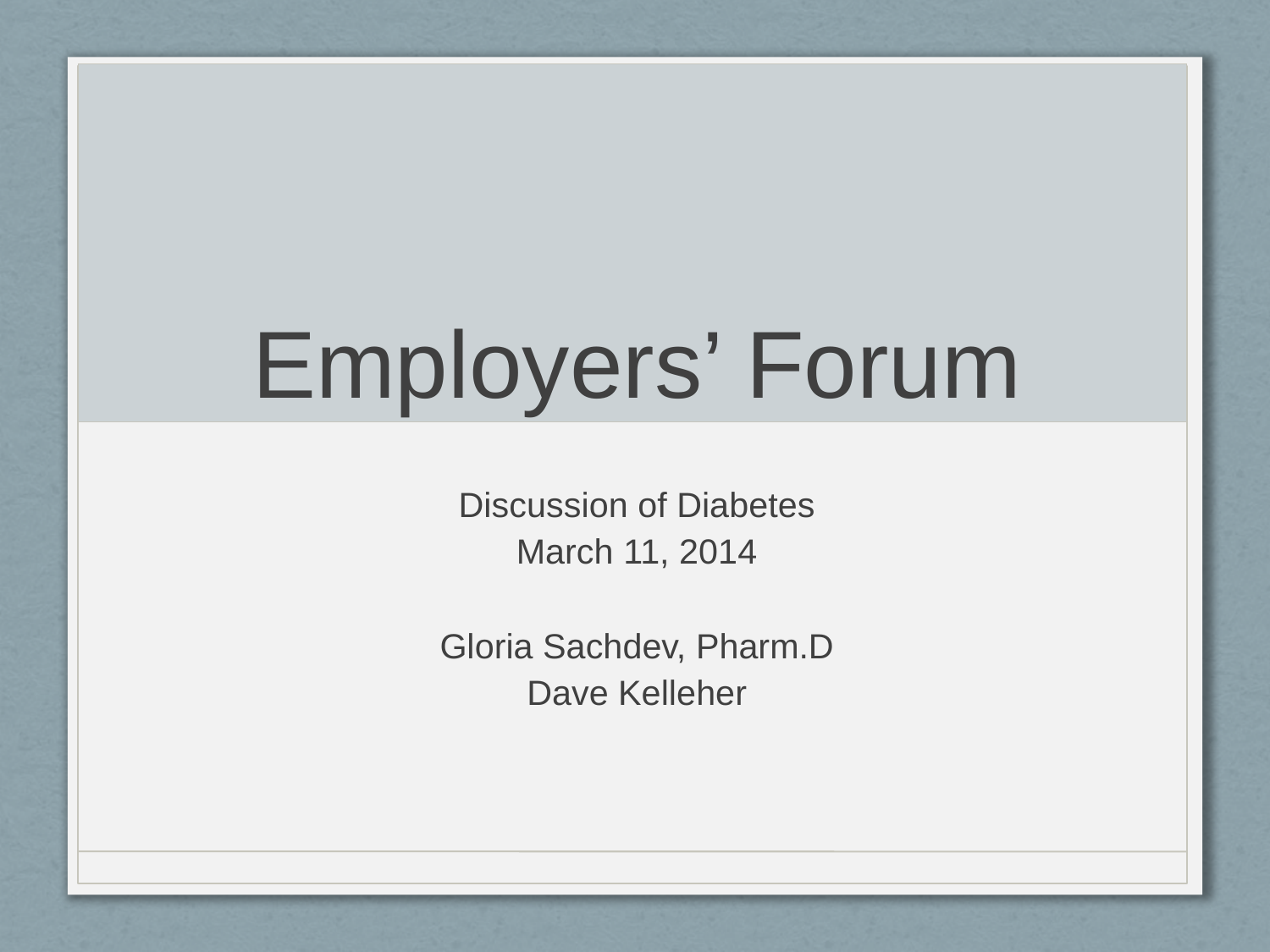

# Employers’ Forum
Discussion of Diabetes
March 11, 2014

Gloria Sachdev, Pharm.D
Dave Kelleher